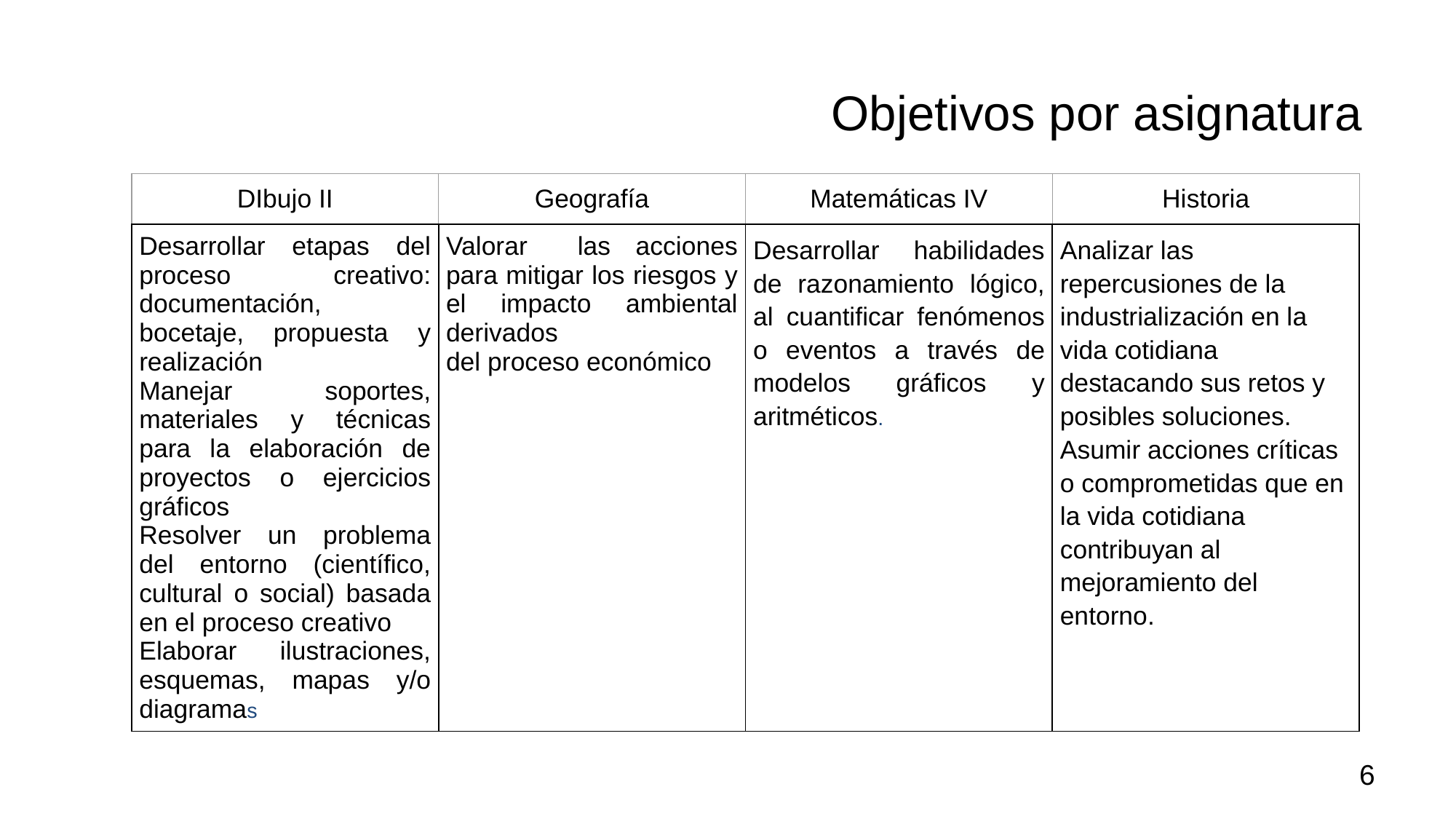

# Objetivos por asignatura
| DIbujo II | Geografía | Matemáticas IV | Historia |
| --- | --- | --- | --- |
| Desarrollar etapas del proceso creativo: documentación, bocetaje, propuesta y realización Manejar soportes, materiales y técnicas para la elaboración de proyectos o ejercicios gráficos Resolver un problema del entorno (científico, cultural o social) basada en el proceso creativo Elaborar ilustraciones, esquemas, mapas y/o diagramas | Valorar las acciones para mitigar los riesgos y el impacto ambiental derivados del proceso económico | Desarrollar habilidades de razonamiento lógico, al cuantificar fenómenos o eventos a través de modelos gráficos y aritméticos. | Analizar las repercusiones de la industrialización en la vida cotidiana destacando sus retos y posibles soluciones. Asumir acciones críticas o comprometidas que en la vida cotidiana contribuyan al mejoramiento del entorno. |
6